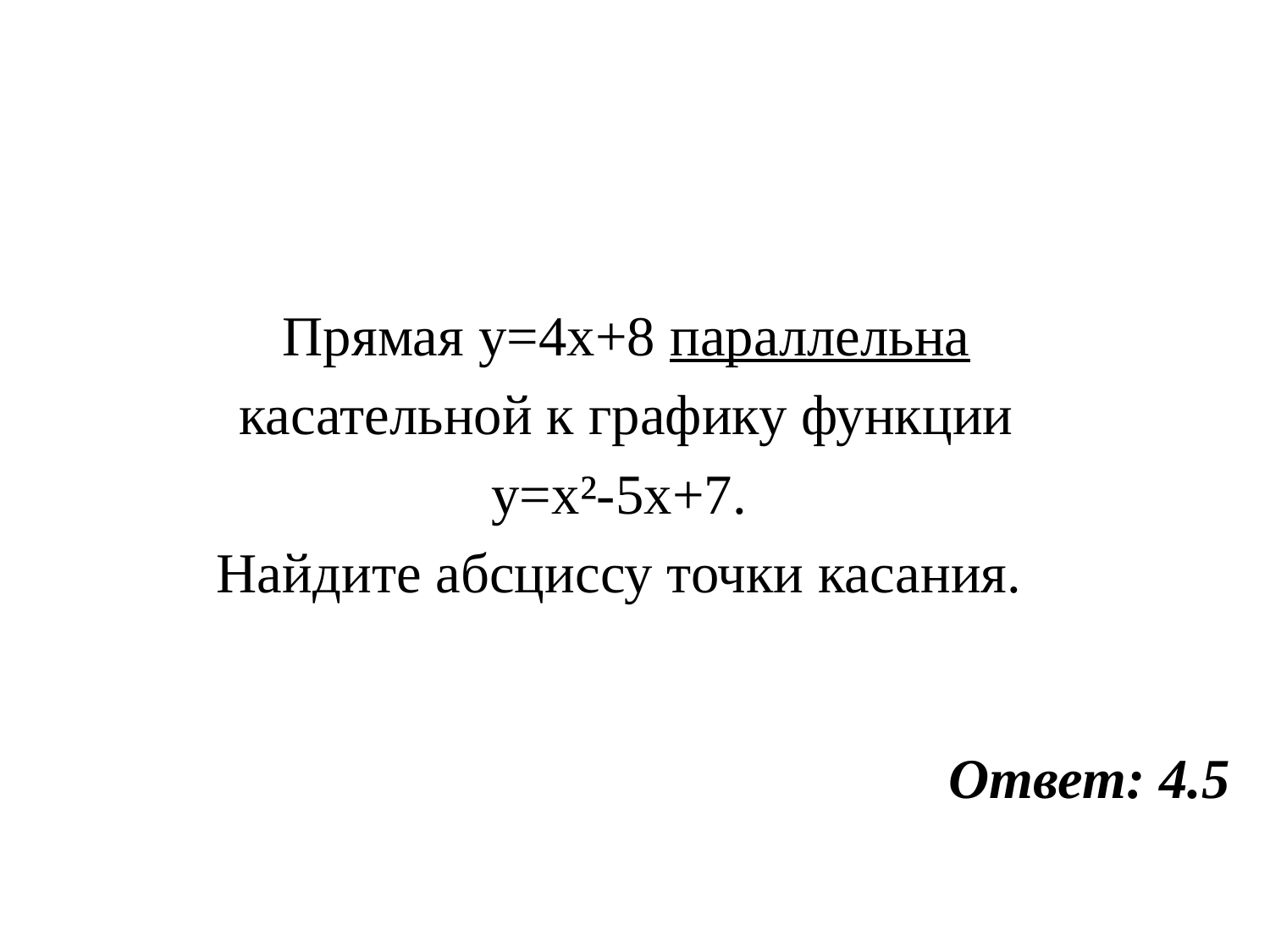

Прямая y=4x+8 параллельна
касательной к графику функции
y=x²-5x+7.
Найдите абсциссу точки касания.
Ответ: 4.5